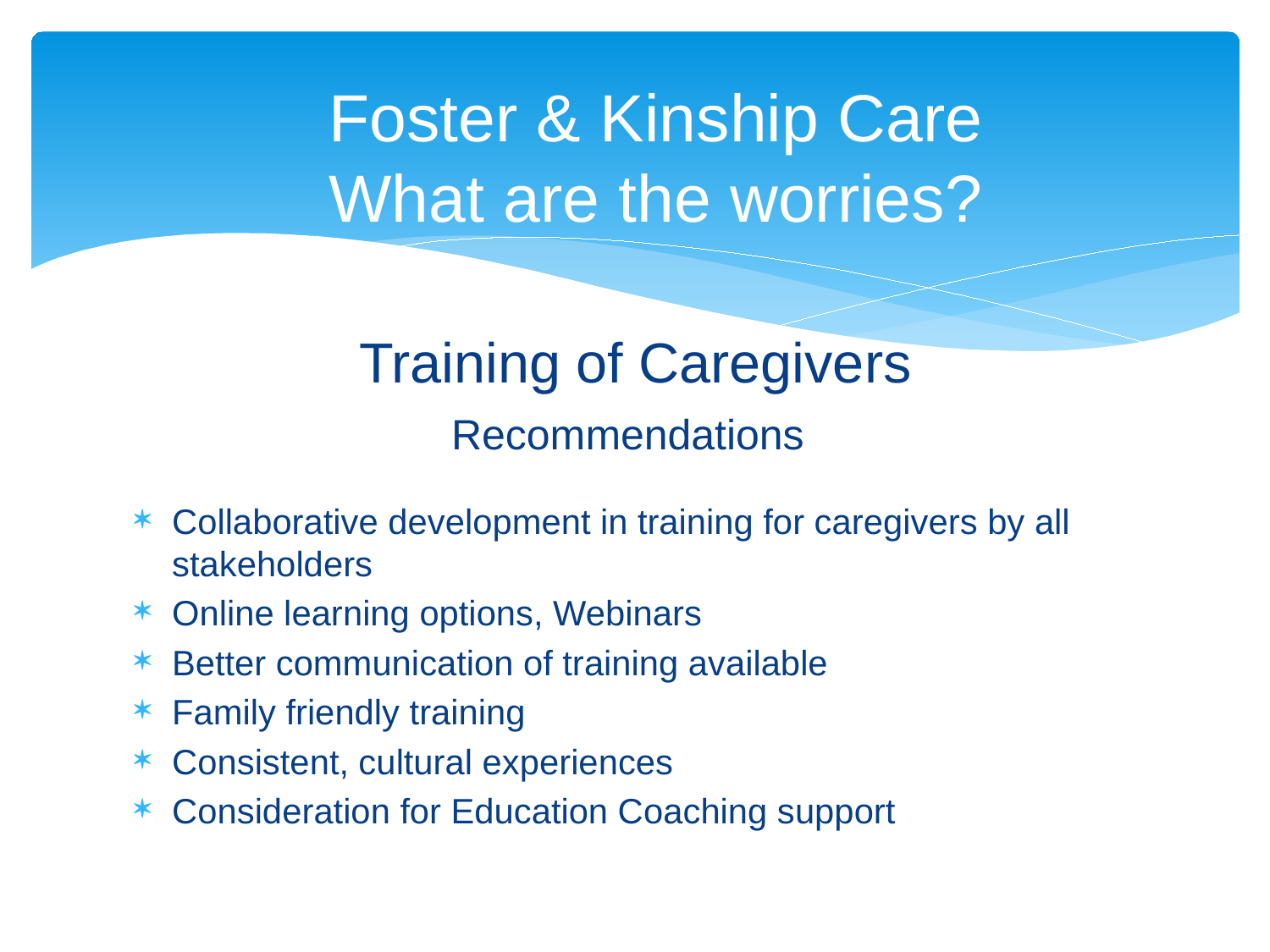

Foster & Kinship Care
What are the worries?
Training of Caregivers
Recommendations
Collaborative development in training for caregivers by all stakeholders
Online learning options, Webinars
Better communication of training available
Family friendly training
Consistent, cultural experiences
Consideration for Education Coaching support